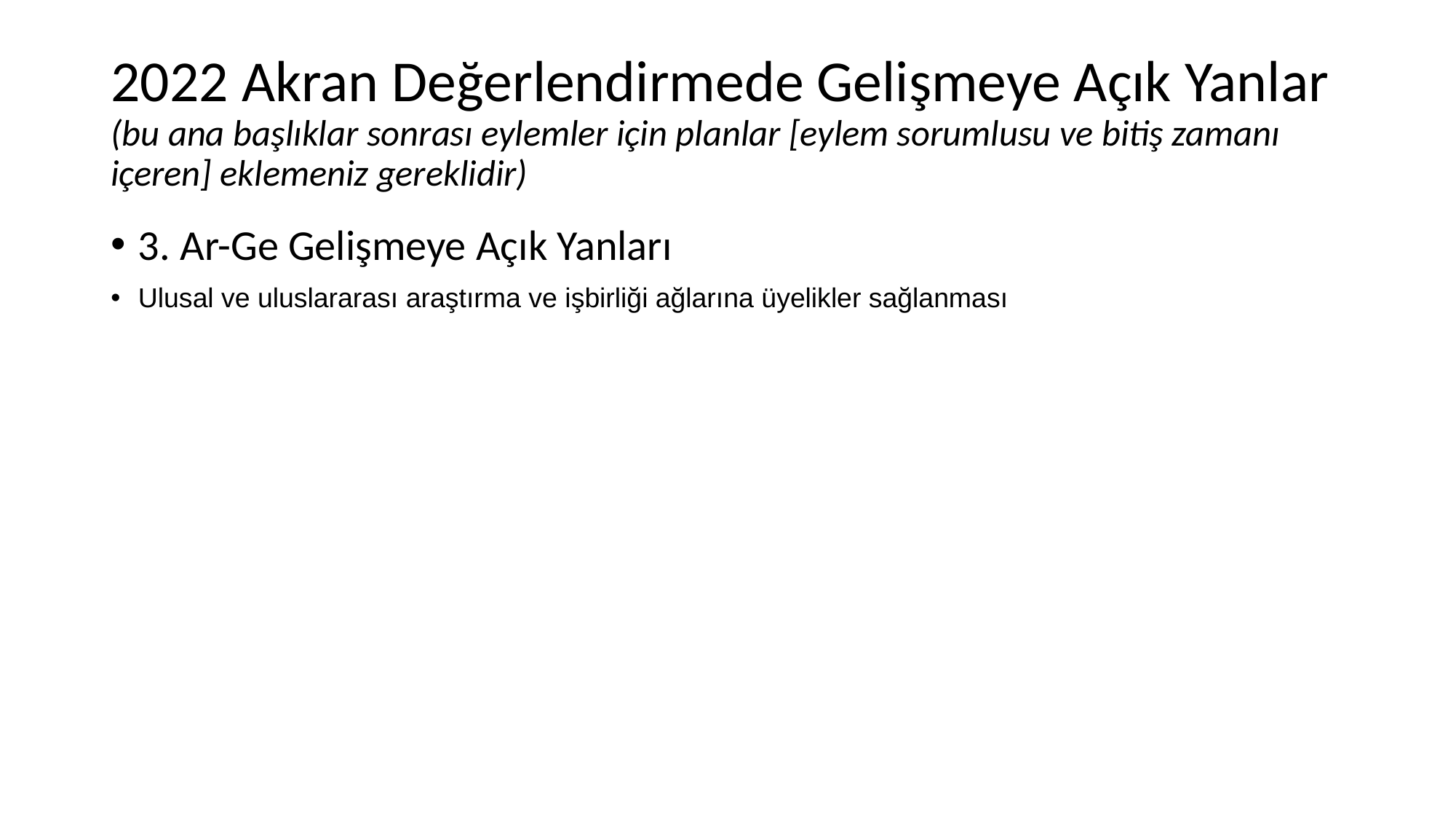

# 2022 Akran Değerlendirmede Gelişmeye Açık Yanlar (bu ana başlıklar sonrası eylemler için planlar [eylem sorumlusu ve bitiş zamanı içeren] eklemeniz gereklidir)
3. Ar-Ge Gelişmeye Açık Yanları
Ulusal ve uluslararası araştırma ve işbirliği ağlarına üyelikler sağlanması